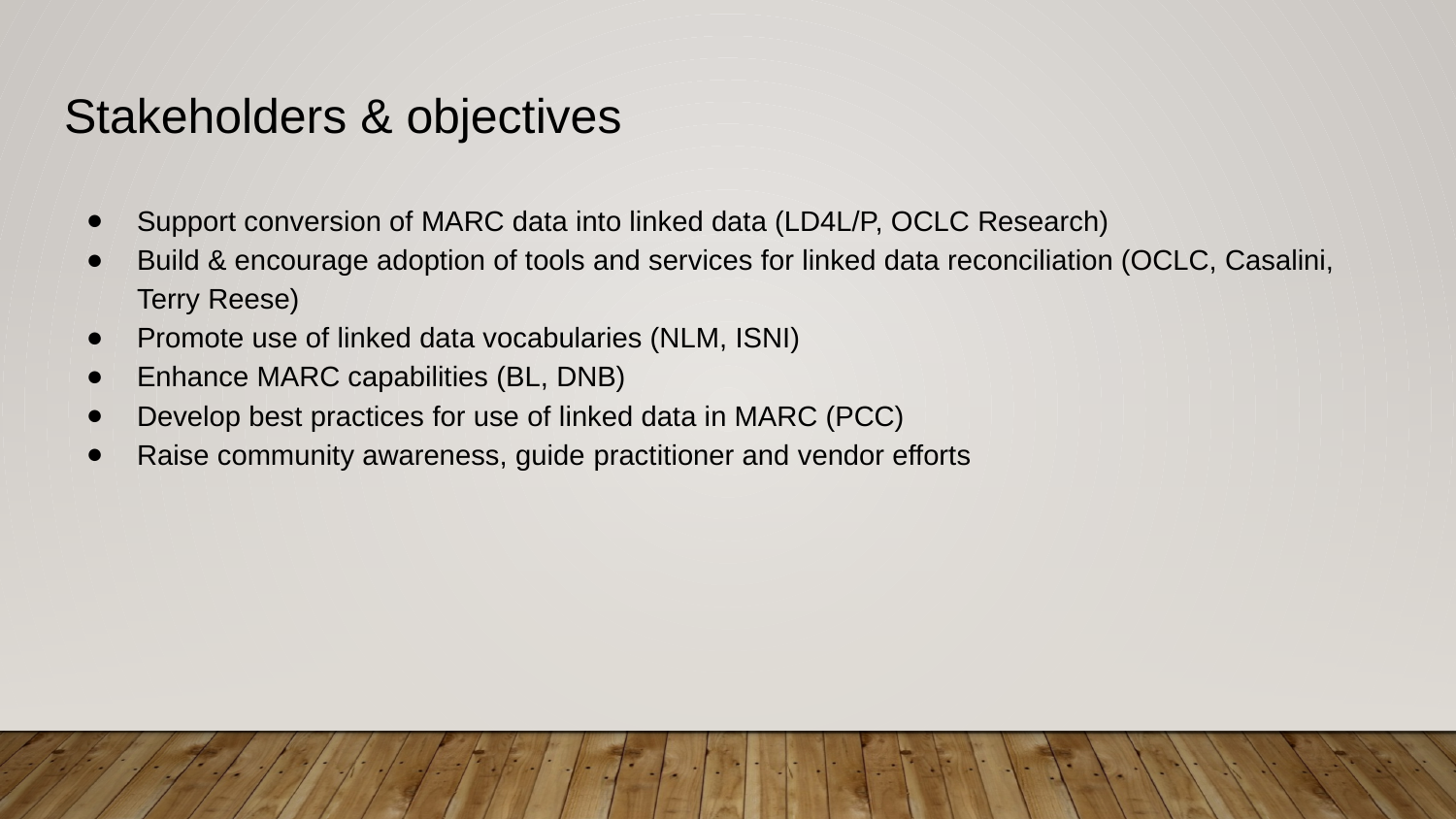

# Stakeholders & objectives
Support conversion of MARC data into linked data (LD4L/P, OCLC Research)
Build & encourage adoption of tools and services for linked data reconciliation (OCLC, Casalini, Terry Reese)
Promote use of linked data vocabularies (NLM, ISNI)
Enhance MARC capabilities (BL, DNB)
Develop best practices for use of linked data in MARC (PCC)
Raise community awareness, guide practitioner and vendor efforts